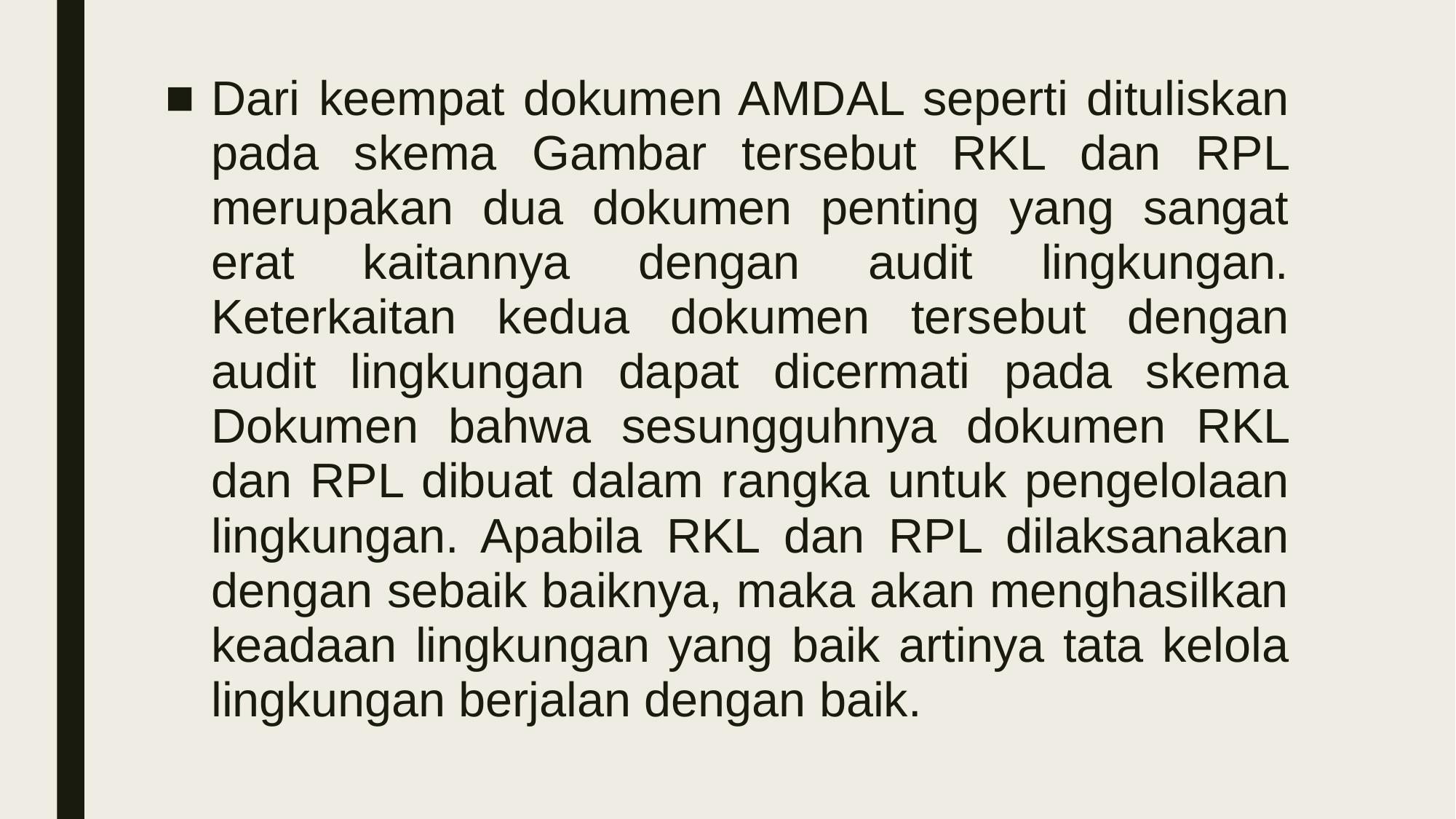

Dari keempat dokumen AMDAL seperti dituliskan pada skema Gambar tersebut RKL dan RPL merupakan dua dokumen penting yang sangat erat kaitannya dengan audit lingkungan. Keterkaitan kedua dokumen tersebut dengan audit lingkungan dapat dicermati pada skema Dokumen bahwa sesungguhnya dokumen RKL dan RPL dibuat dalam rangka untuk pengelolaan lingkungan. Apabila RKL dan RPL dilaksanakan dengan sebaik baiknya, maka akan menghasilkan keadaan lingkungan yang baik artinya tata kelola lingkungan berjalan dengan baik.